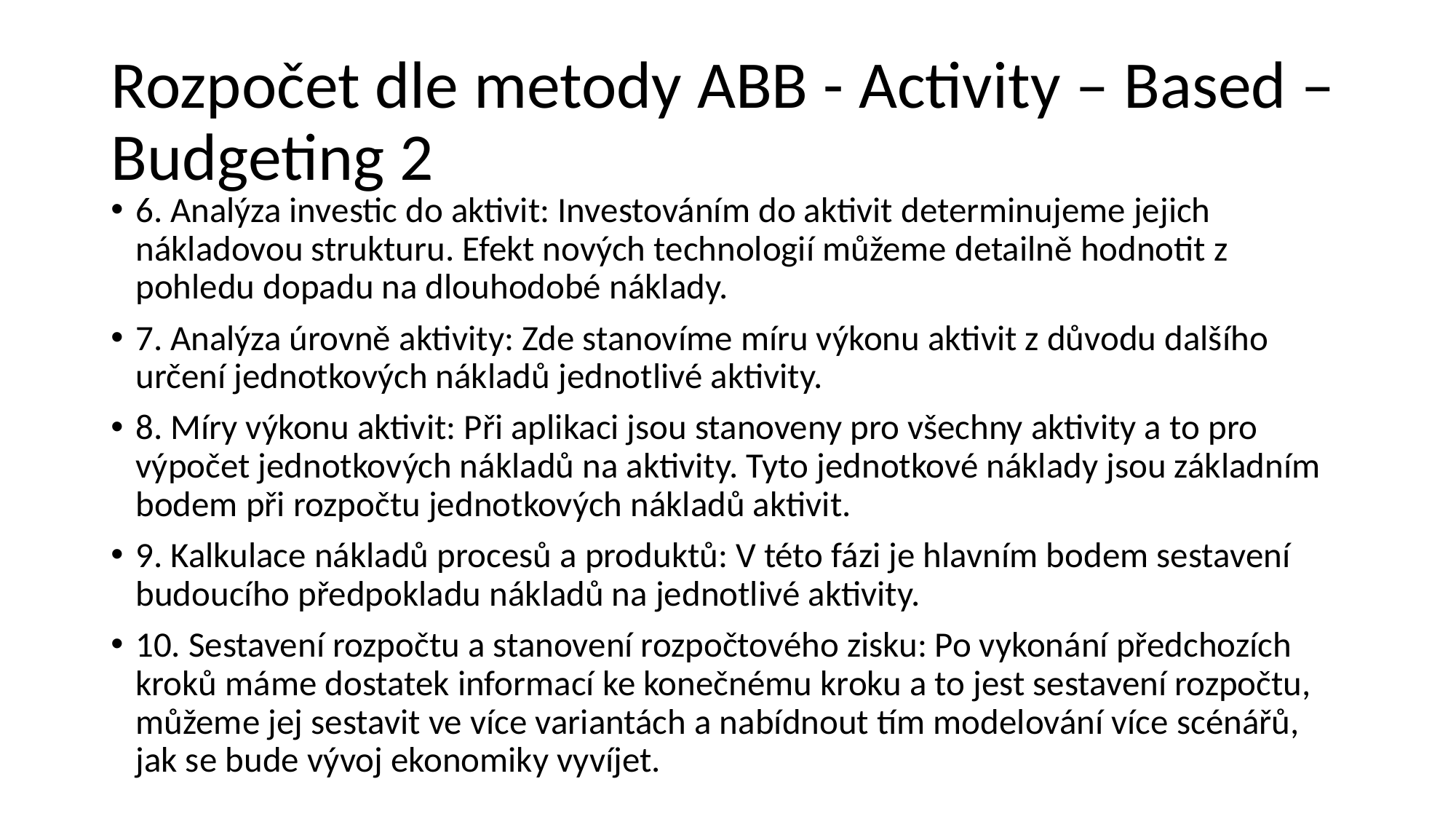

# Rozpočet dle metody ABB - Activity – Based – Budgeting 2
6. Analýza investic do aktivit: Investováním do aktivit determinujeme jejich nákladovou strukturu. Efekt nových technologií můžeme detailně hodnotit z pohledu dopadu na dlouhodobé náklady.
7. Analýza úrovně aktivity: Zde stanovíme míru výkonu aktivit z důvodu dalšího určení jednotkových nákladů jednotlivé aktivity.
8. Míry výkonu aktivit: Při aplikaci jsou stanoveny pro všechny aktivity a to pro výpočet jednotkových nákladů na aktivity. Tyto jednotkové náklady jsou základním bodem při rozpočtu jednotkových nákladů aktivit.
9. Kalkulace nákladů procesů a produktů: V této fázi je hlavním bodem sestavení budoucího předpokladu nákladů na jednotlivé aktivity.
10. Sestavení rozpočtu a stanovení rozpočtového zisku: Po vykonání předchozích kroků máme dostatek informací ke konečnému kroku a to jest sestavení rozpočtu, můžeme jej sestavit ve více variantách a nabídnout tím modelování více scénářů, jak se bude vývoj ekonomiky vyvíjet.